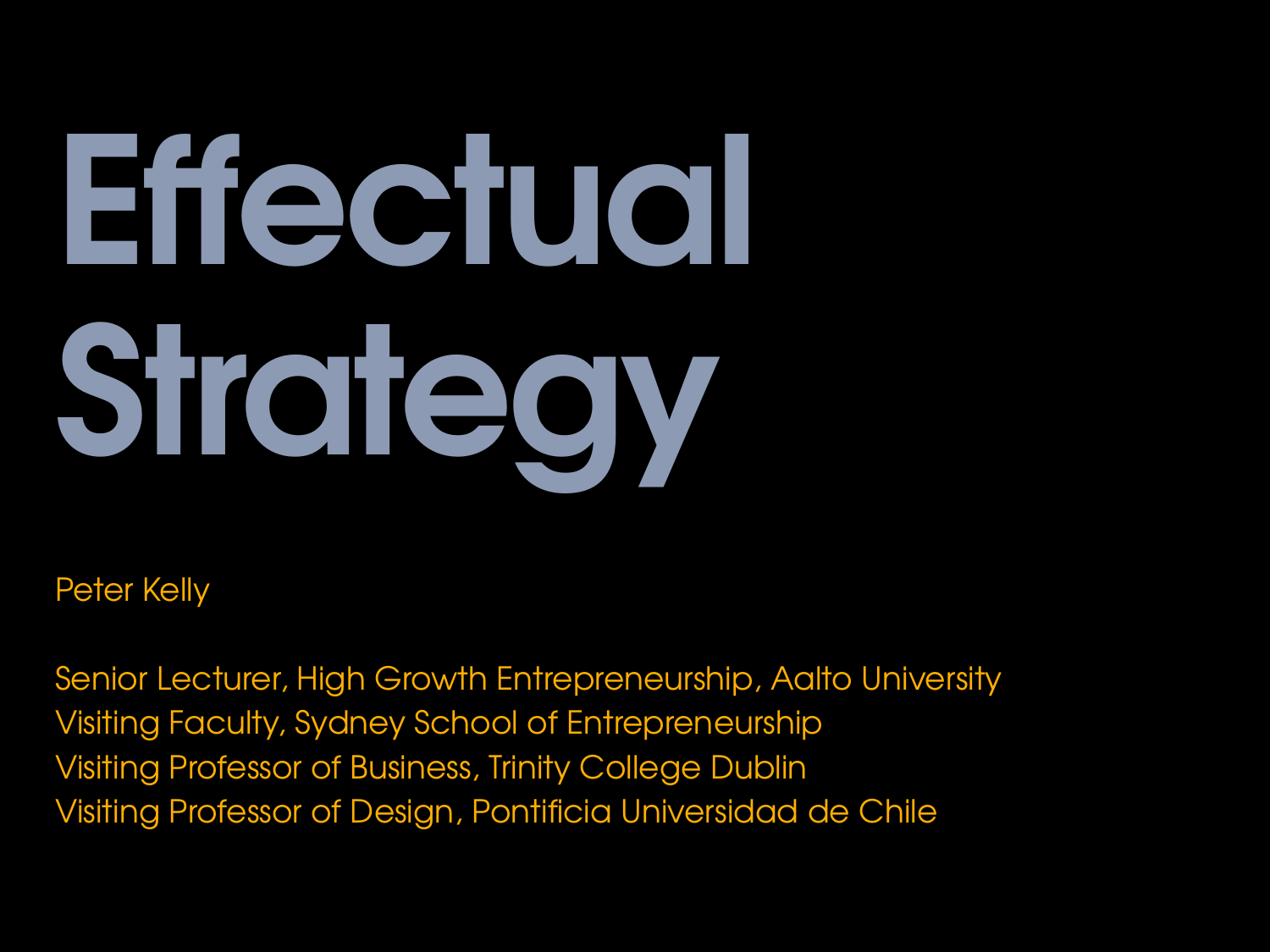

# Effectual Strategy

Peter Kelly

Senior Lecturer, High Growth Entrepreneurship, Aalto University
Visiting Faculty, Sydney School of Entrepreneurship
Visiting Professor of Business, Trinity College Dublin
Visiting Professor of Design, Pontificia Universidad de Chile